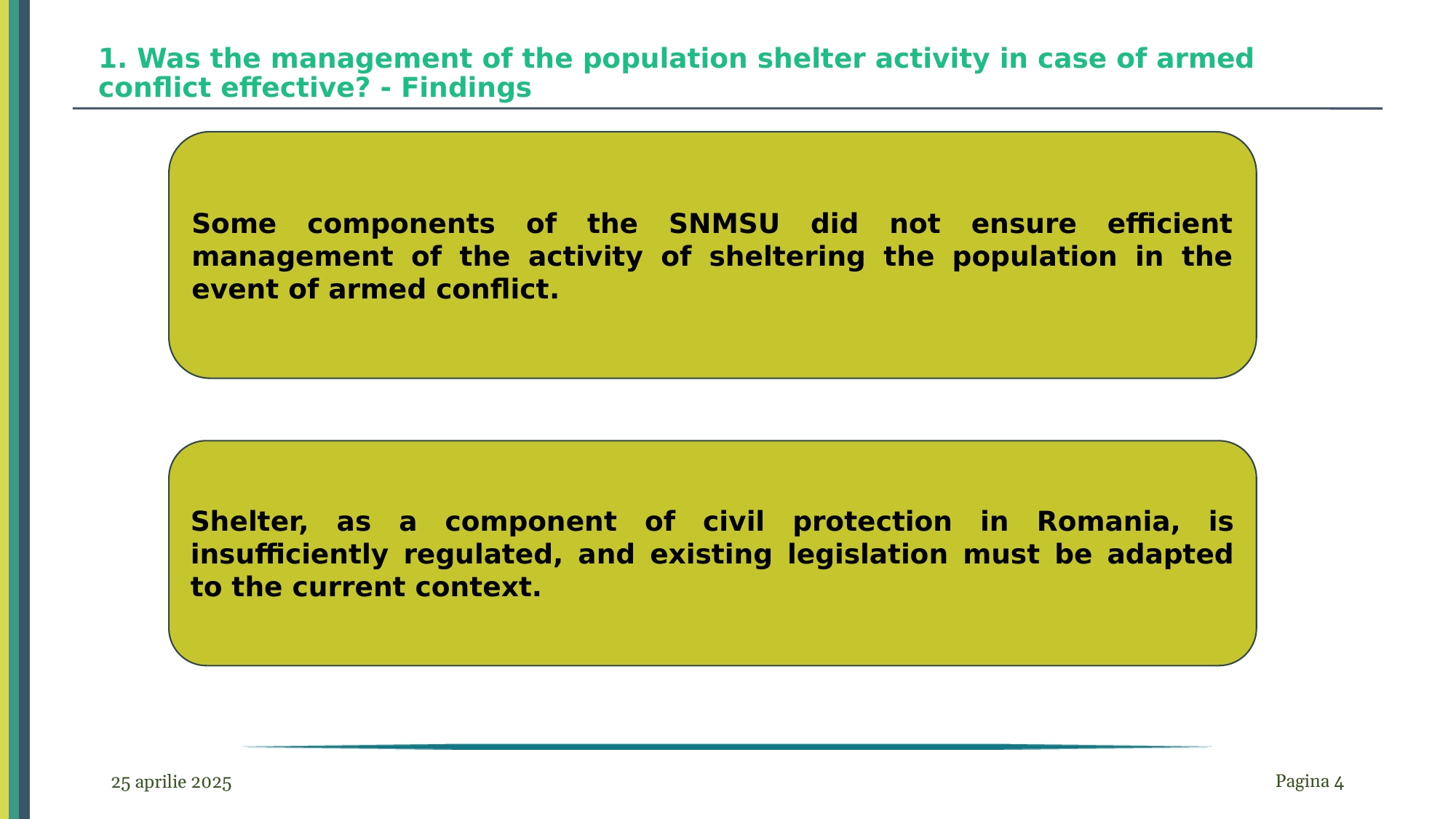

1. Was the management of the population shelter activity in case of armed conflict effective? - Findings
Some components of the SNMSU did not ensure efficient management of the activity of sheltering the population in the event of armed conflict.
Shelter, as a component of civil protection in Romania, is insufficiently regulated, and existing legislation must be adapted to the current context.